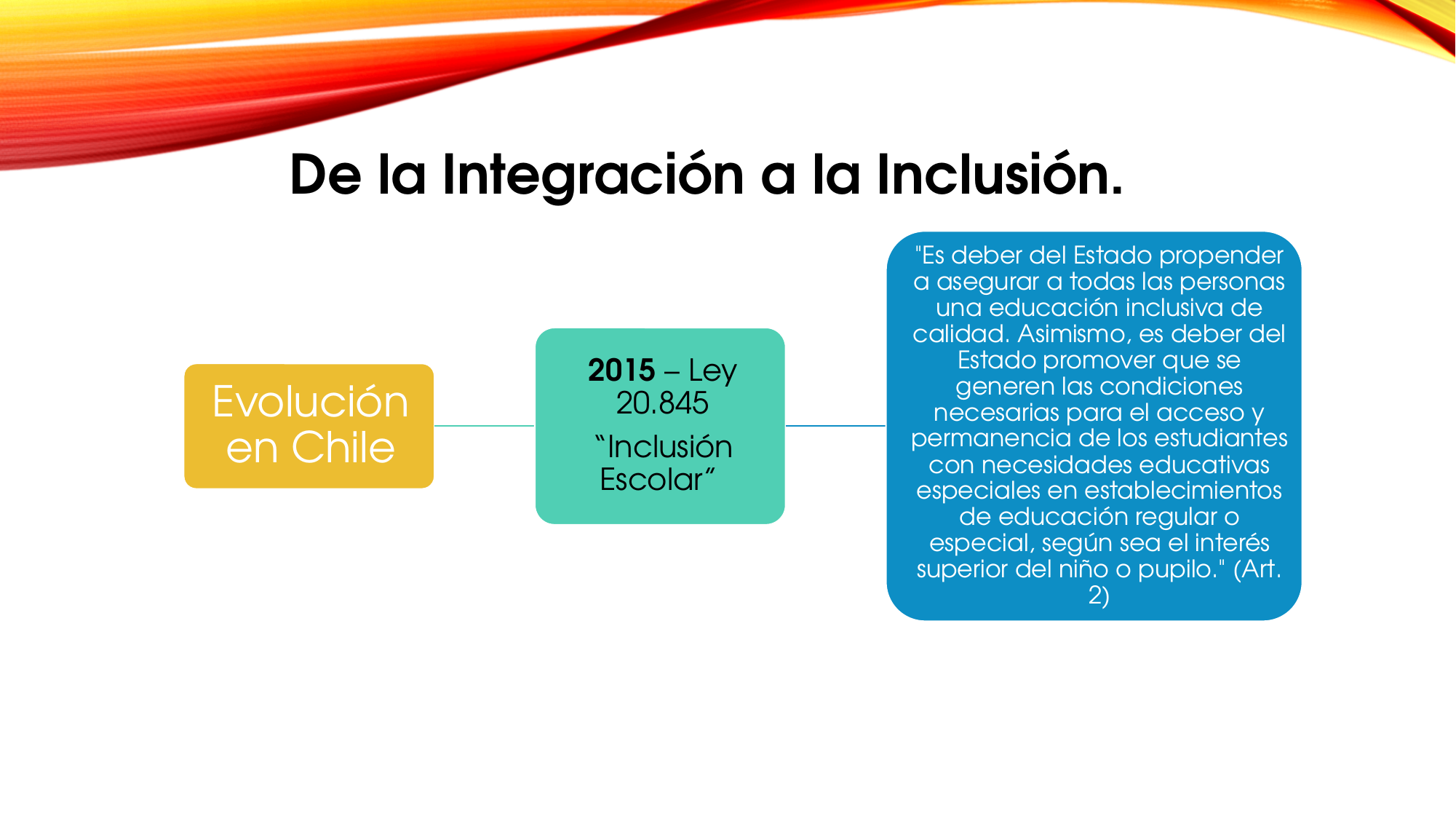

Evolución en Chile

2015 – Ley 20.845
“Inclusión Escolar”

"Es deber del Estado propender a asegurar a todas las personas una educación inclusiva de calidad. Asimismo, es deber del Estado promover que se generen las condiciones necesarias para el acceso y permanencia de los estudiantes con necesidades educativas especiales en establecimientos de educación regular o especial, según sea el interés superior del niño o pupilo." (Art. 2)
De la Integración a la Inclusión.